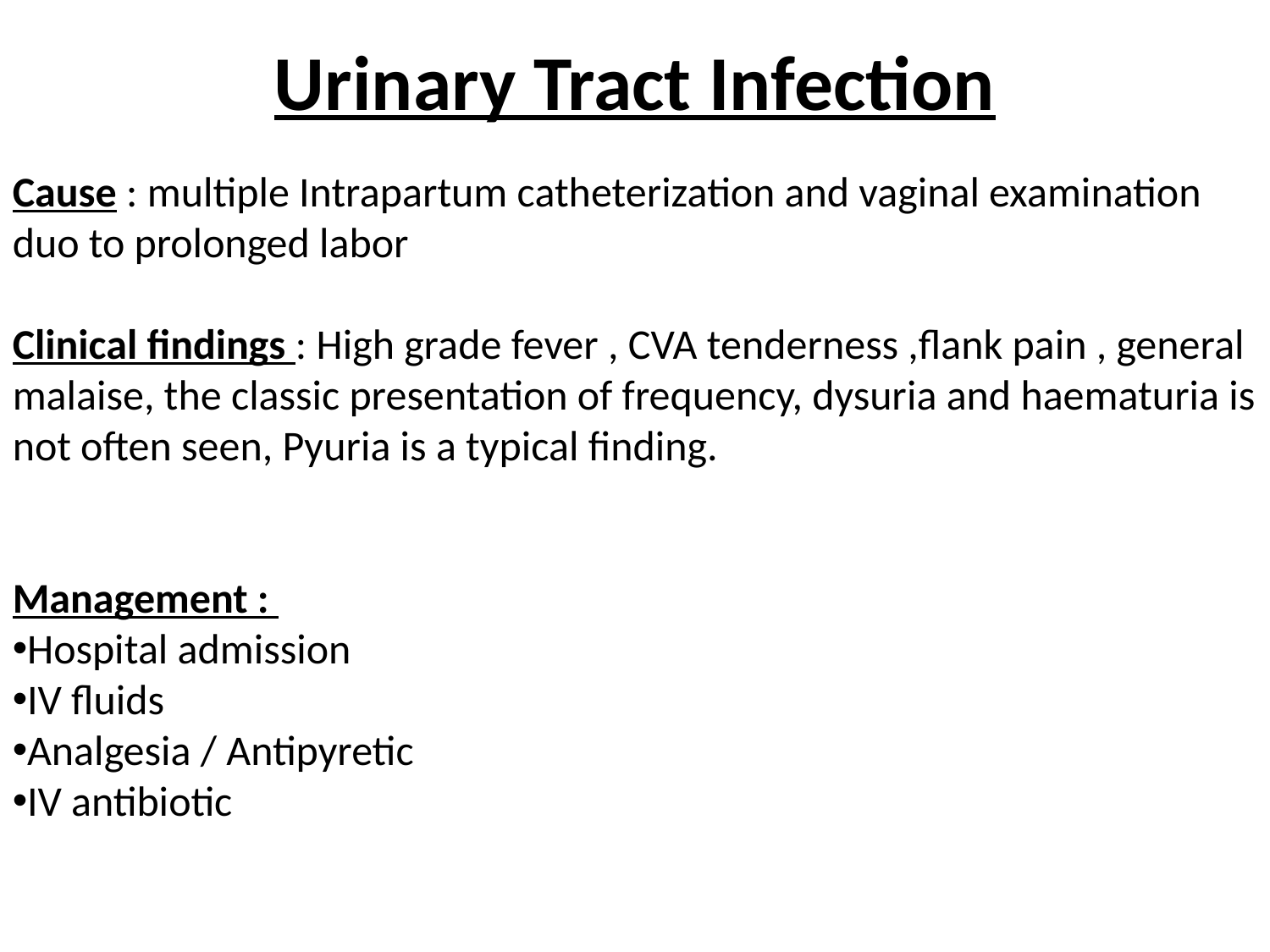

# Urinary Tract Infection
Cause : multiple Intrapartum catheterization and vaginal examination duo to prolonged labor

Clinical findings : High grade fever , CVA tenderness ,flank pain , general malaise, the classic presentation of frequency, dysuria and haematuria is not often seen, Pyuria is a typical finding.

Management :
Hospital admission
IV fluids
Analgesia / Antipyretic
IV antibiotic